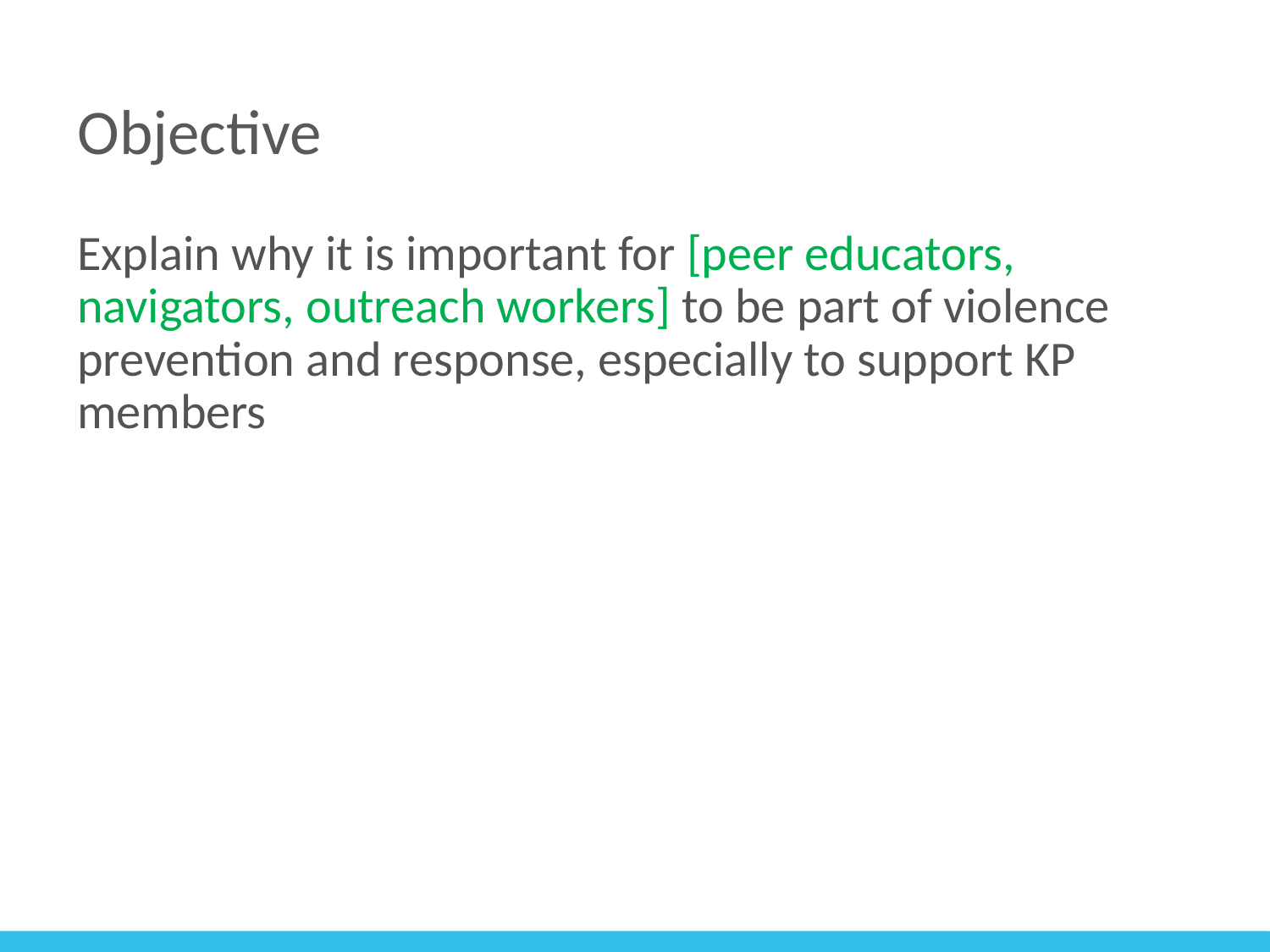

# Objective
Explain why it is important for [peer educators, navigators, outreach workers] to be part of violence prevention and response, especially to support KP members